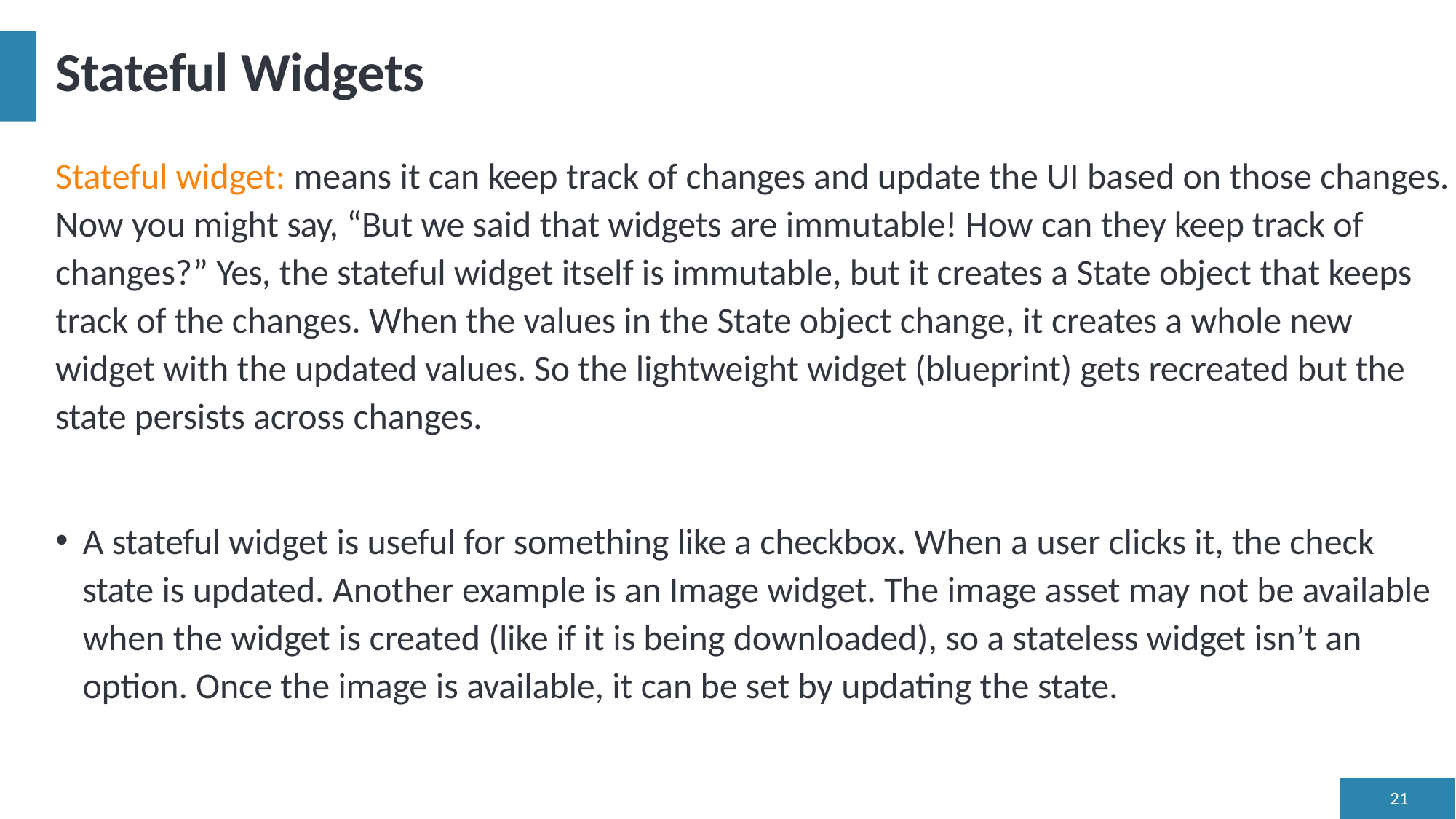

# Stateful Widgets
Stateful widget: means it can keep track of changes and update the UI based on those changes.
Now you might say, “But we said that widgets are immutable! How can they keep track of
changes?” Yes, the stateful widget itself is immutable, but it creates a State object that keeps
track of the changes. When the values in the State object change, it creates a whole new  widget with the updated values. So the lightweight widget (blueprint) gets recreated but the  state persists across changes.

A stateful widget is useful for something like a checkbox. When a user clicks it, the check  state is updated. Another example is an Image widget. The image asset may not be available  when the widget is created (like if it is being downloaded), so a stateless widget isn’t an  option. Once the image is available, it can be set by updating the state.
21